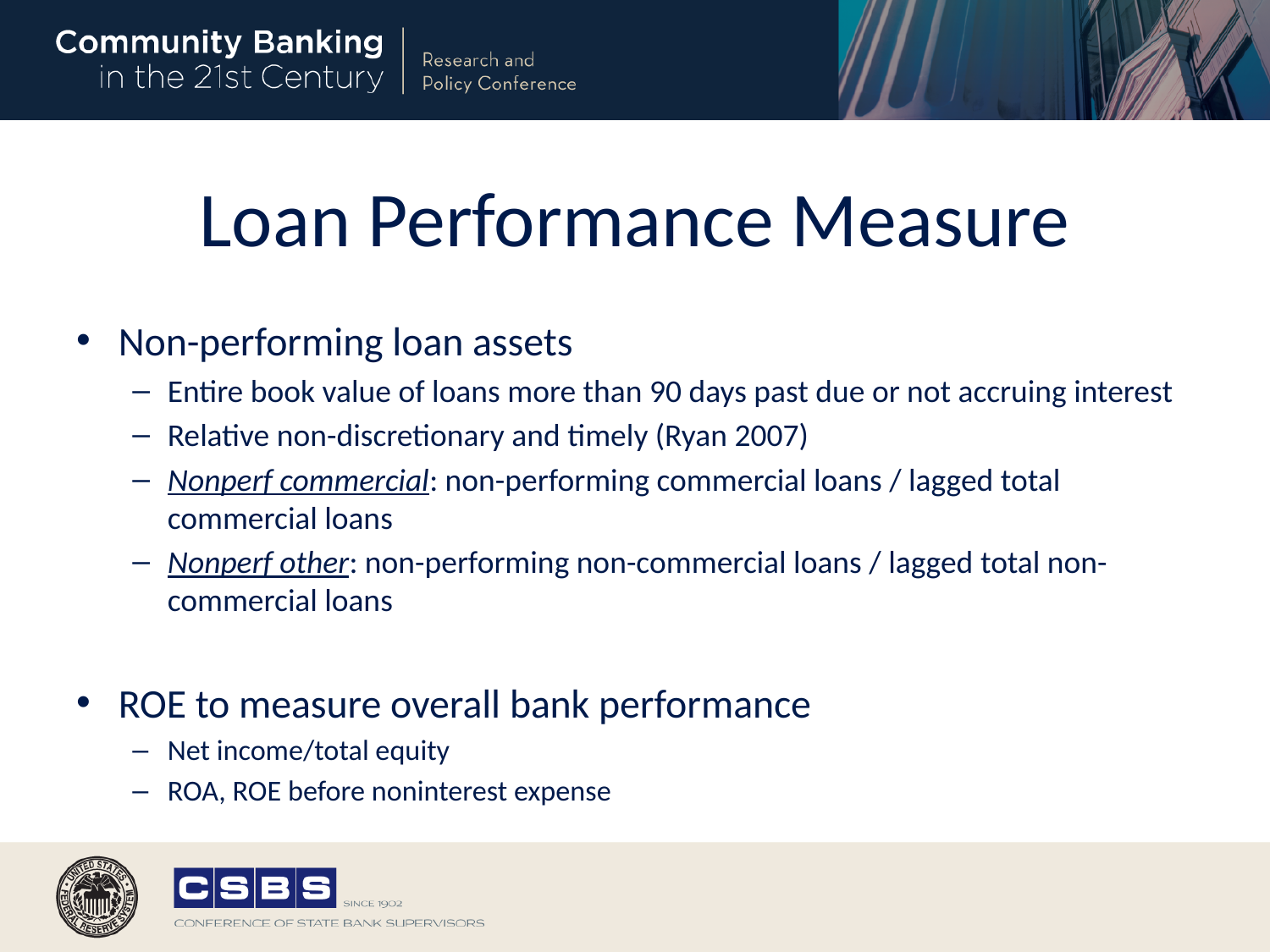

# Loan Performance Measure
Non-performing loan assets
Entire book value of loans more than 90 days past due or not accruing interest
Relative non-discretionary and timely (Ryan 2007)
Nonperf commercial: non-performing commercial loans / lagged total commercial loans
Nonperf other: non-performing non-commercial loans / lagged total non-commercial loans

ROE to measure overall bank performance
Net income/total equity
ROA, ROE before noninterest expense